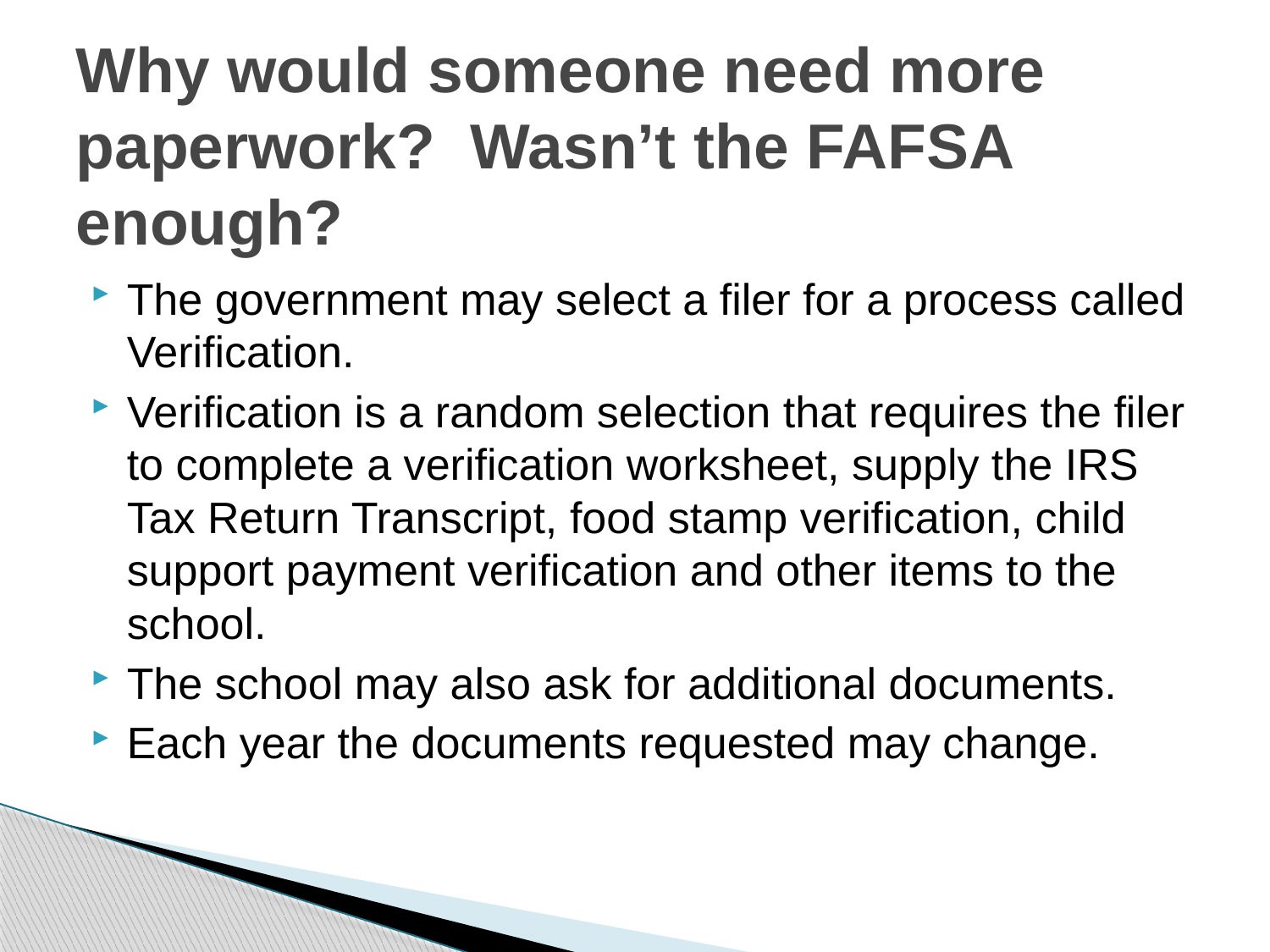

# Why would someone need more paperwork?  Wasn’t the FAFSA enough?
The government may select a filer for a process called Verification.
Verification is a random selection that requires the filer to complete a verification worksheet, supply the IRS Tax Return Transcript, food stamp verification, child support payment verification and other items to the school.
The school may also ask for additional documents.
Each year the documents requested may change.